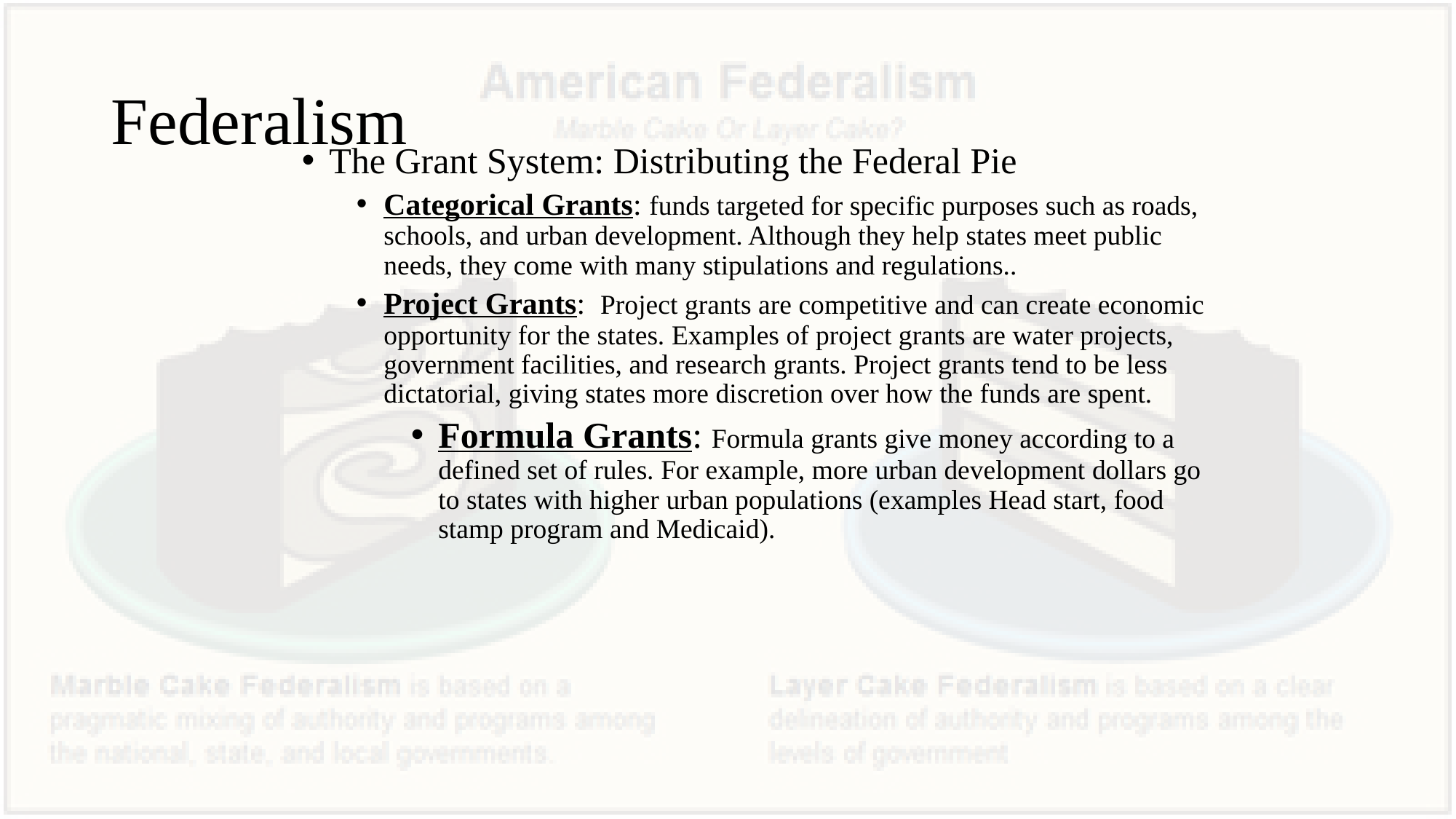

# Federalism
The Grant System: Distributing the Federal Pie
Categorical Grants: funds targeted for specific purposes such as roads, schools, and urban development. Although they help states meet public needs, they come with many stipulations and regulations..
Project Grants:  Project grants are competitive and can create economic opportunity for the states. Examples of project grants are water projects, government facilities, and research grants. Project grants tend to be less dictatorial, giving states more discretion over how the funds are spent.
Formula Grants: Formula grants give money according to a defined set of rules. For example, more urban development dollars go to states with higher urban populations (examples Head start, food stamp program and Medicaid).